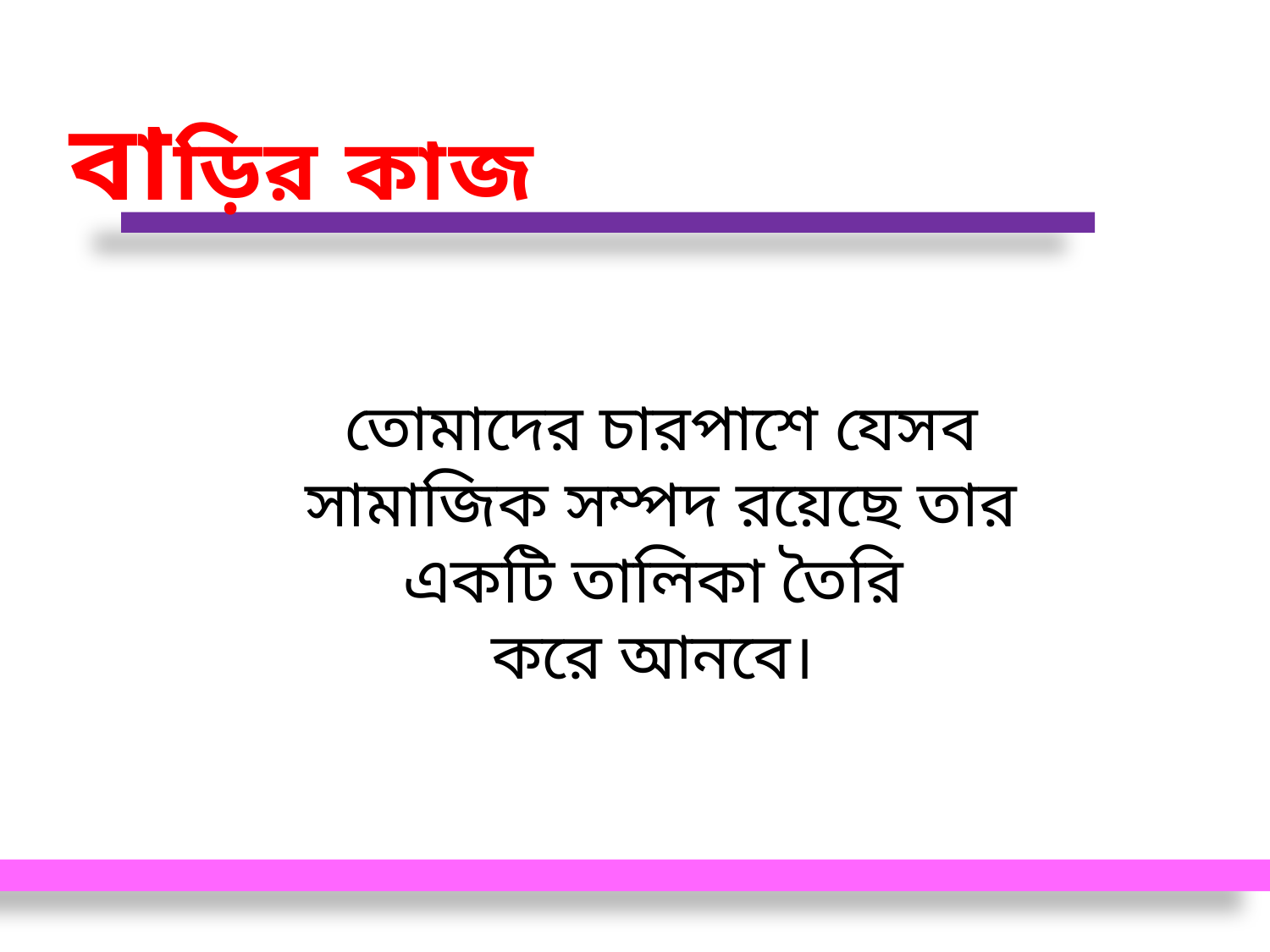

বাড়ির কাজ

তোমাদের চারপাশে যেসব সামাজিক সম্পদ রয়েছে তার একটি তালিকা তৈরি
করে আনবে।